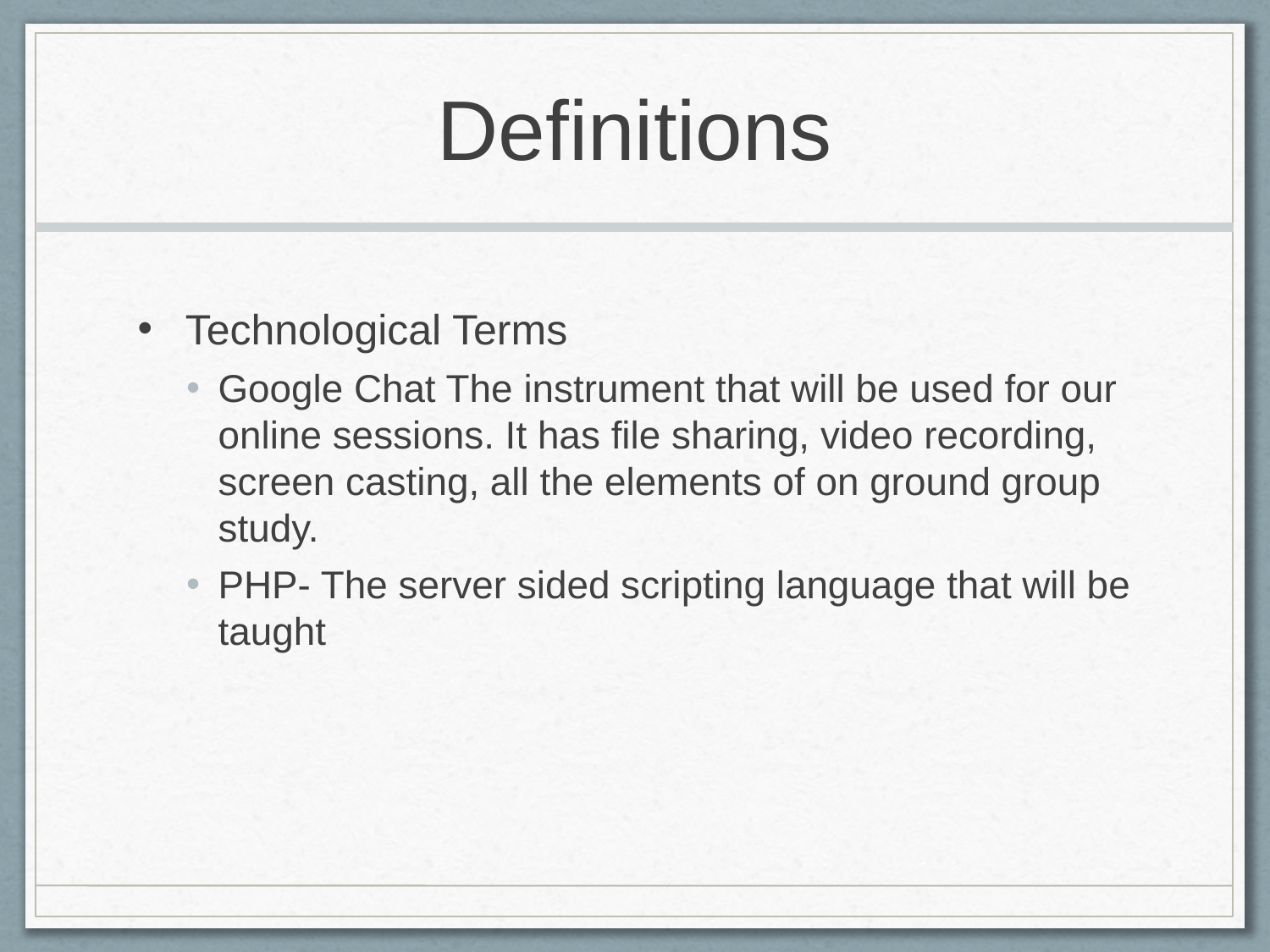

# Definitions
Technological Terms
Google Chat The instrument that will be used for our online sessions. It has file sharing, video recording, screen casting, all the elements of on ground group study.
PHP- The server sided scripting language that will be taught